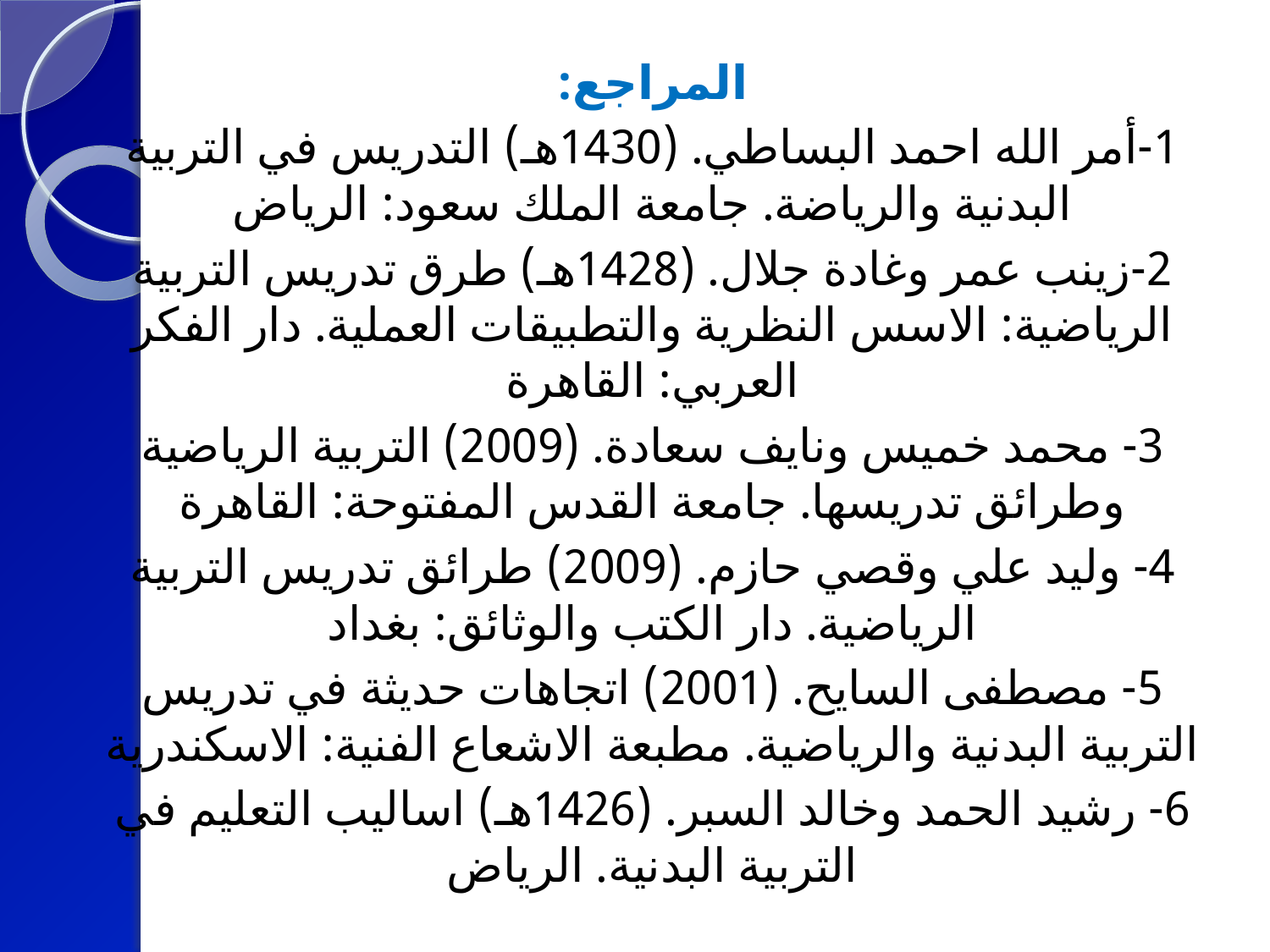

المراجع:
1-أمر الله احمد البساطي. (1430هـ) التدريس في التربية البدنية والرياضة. جامعة الملك سعود: الرياض
2-زينب عمر وغادة جلال. (1428هـ) طرق تدريس التربية الرياضية: الاسس النظرية والتطبيقات العملية. دار الفكر العربي: القاهرة
3- محمد خميس ونايف سعادة. (2009) التربية الرياضية وطرائق تدريسها. جامعة القدس المفتوحة: القاهرة
4- وليد علي وقصي حازم. (2009) طرائق تدريس التربية الرياضية. دار الكتب والوثائق: بغداد
5- مصطفى السايح. (2001) اتجاهات حديثة في تدريس التربية البدنية والرياضية. مطبعة الاشعاع الفنية: الاسكندرية
6- رشيد الحمد وخالد السبر. (1426هـ) اساليب التعليم في التربية البدنية. الرياض